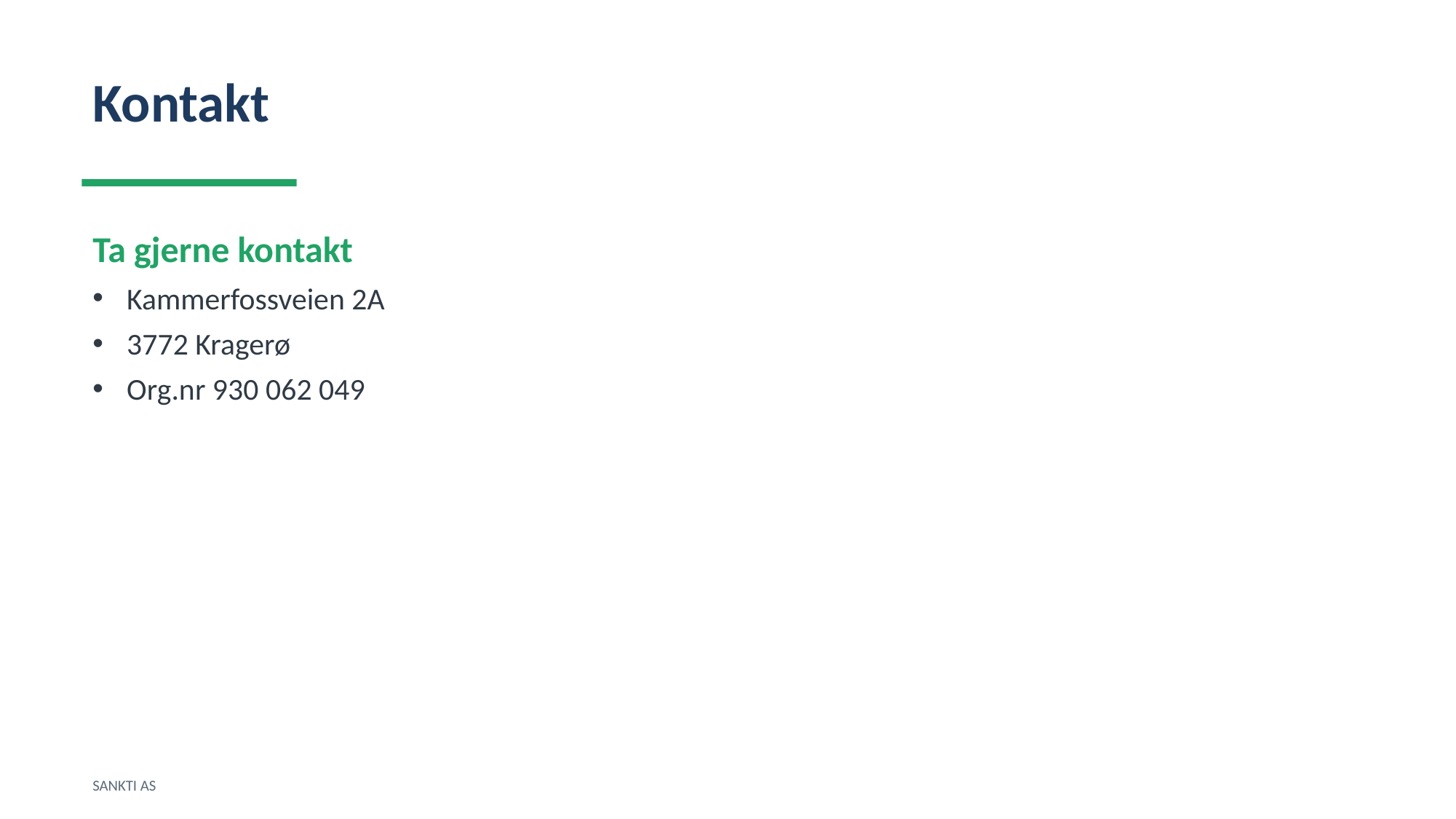

Kontakt

Ta gjerne kontakt
Kammerfossveien 2A
3772 Kragerø
Org.nr 930 062 049
SANKTI AS